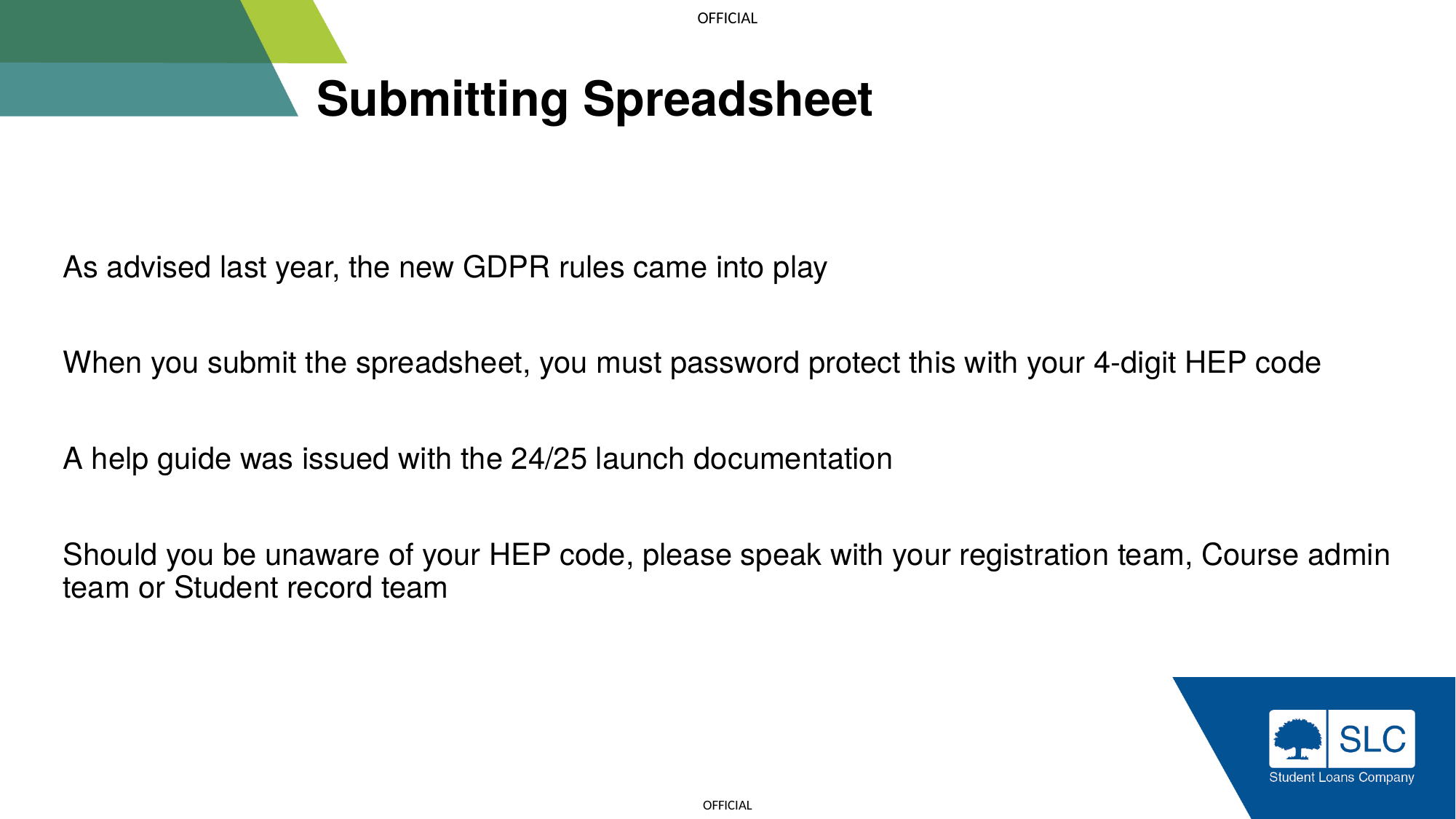

# Submitting Spreadsheet

As advised last year, the new GDPR rules came into play

When you submit the spreadsheet, you must password protect this with your 4-digit HEP code

A help guide was issued with the 24/25 launch documentation

Should you be unaware of your HEP code, please speak with your registration team, Course admin team or Student record team